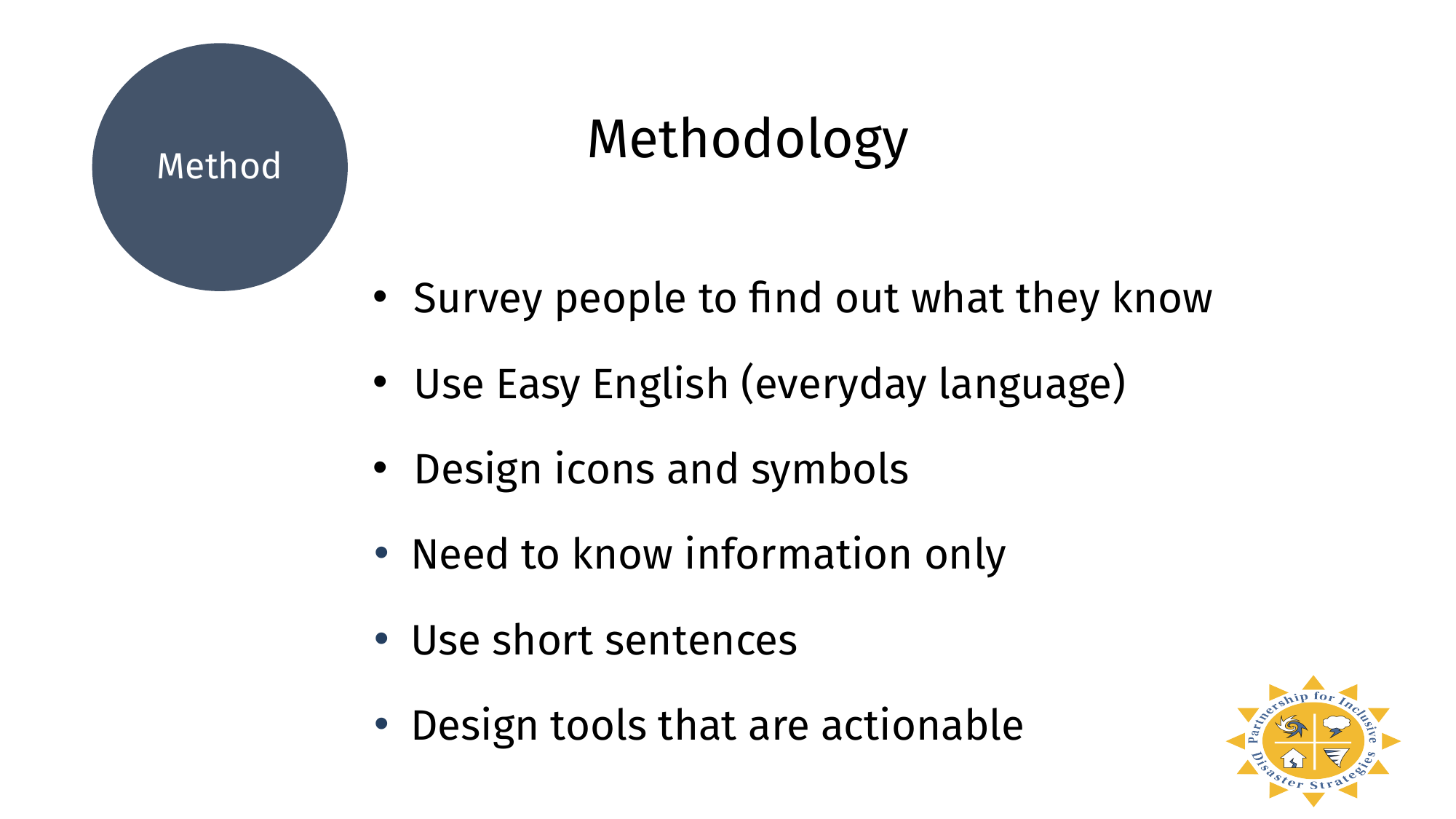

Method
Methodology
Survey people to find out what they know
Use Easy English (everyday language)
Design icons and symbols
Need to know information only
Use short sentences
Design tools that are actionable